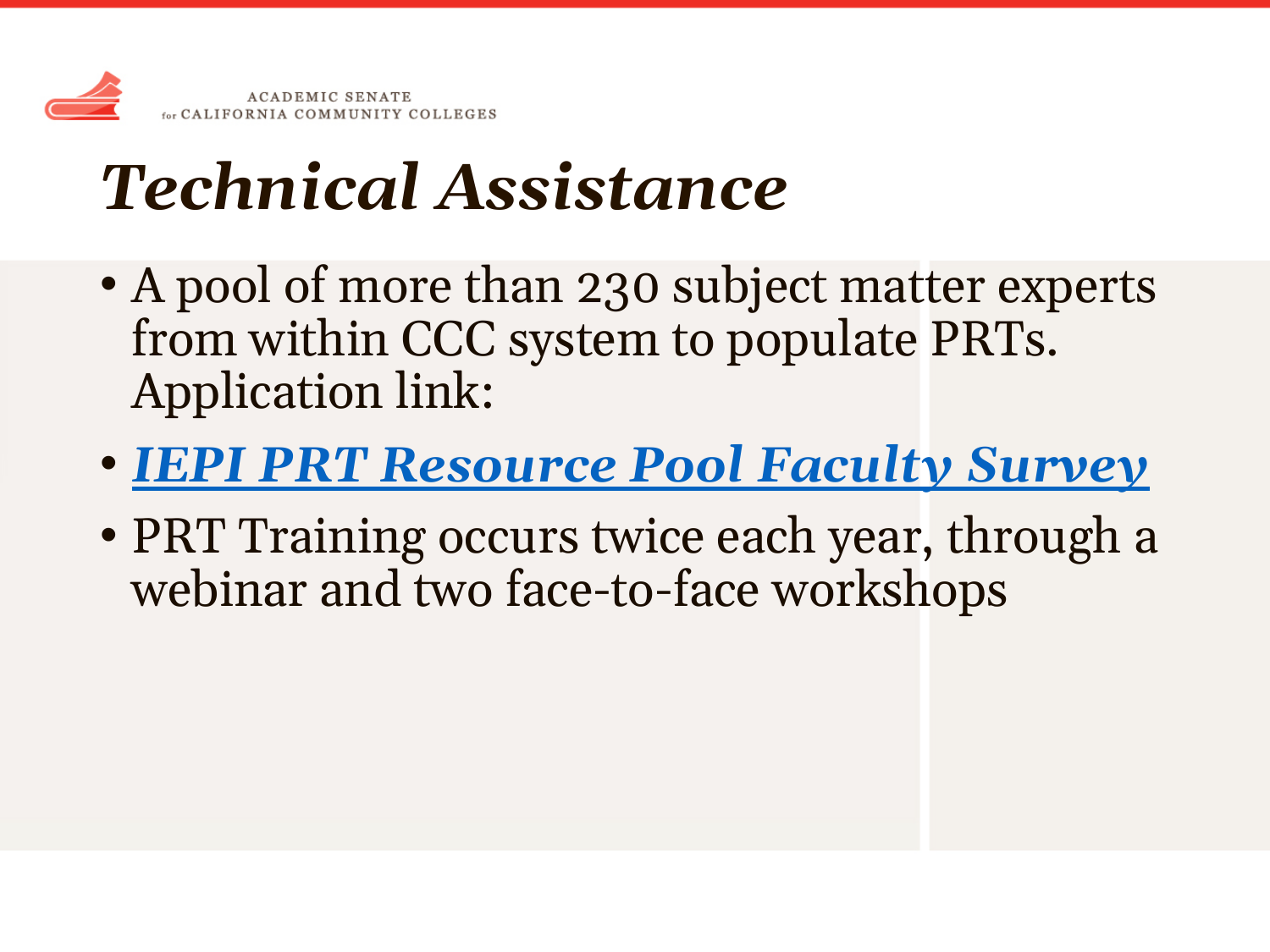

# Technical Assistance
A pool of more than 230 subject matter experts from within CCC system to populate PRTs.  Application link:
IEPI PRT Resource Pool Faculty Survey
PRT Training occurs twice each year, through a webinar and two face-to-face workshops